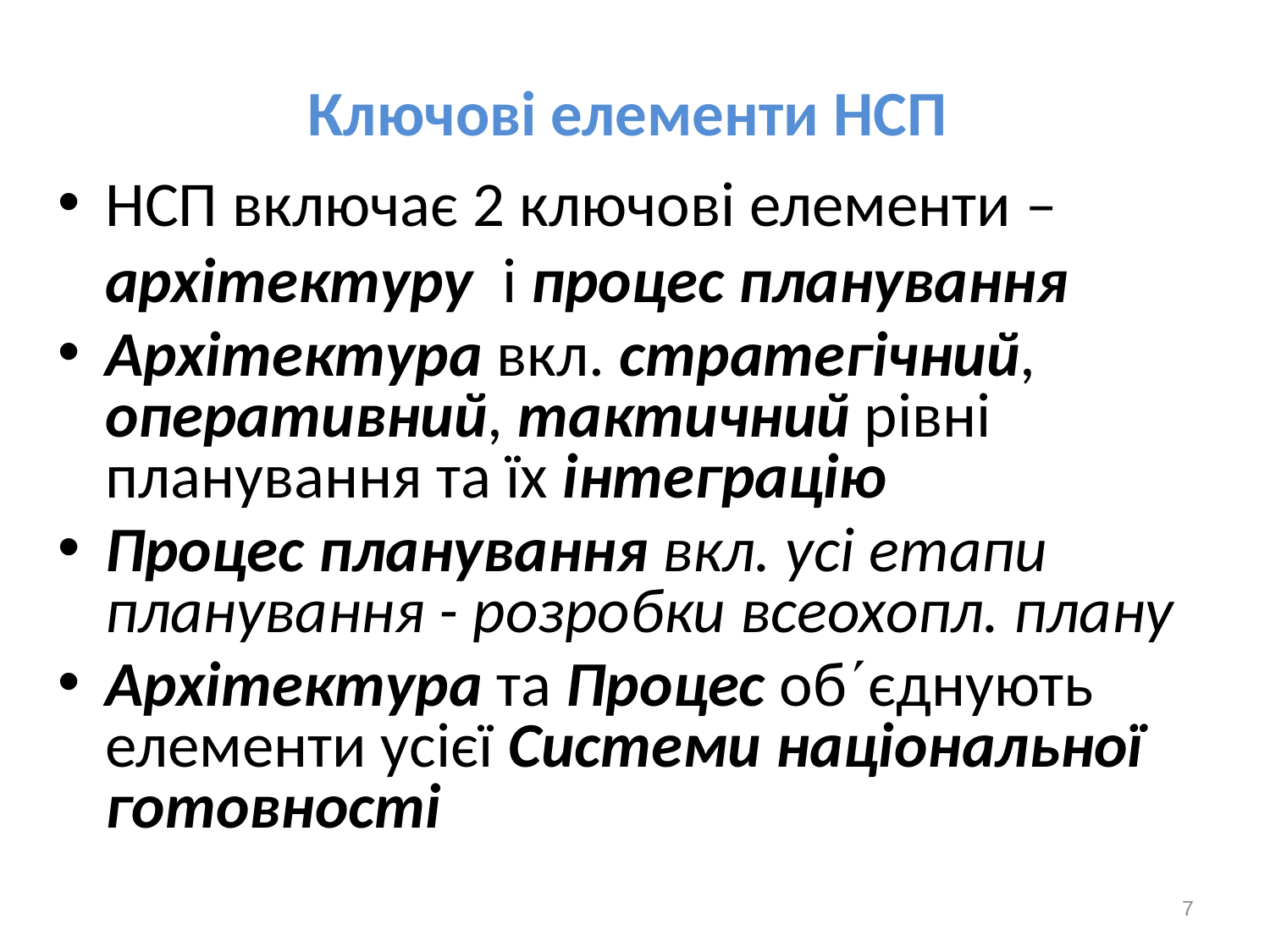

# Ключові елементи НСП
НСП включає 2 ключові елементи – архітектуру  і процес планування
Архітектура вкл. стратегічний, оперативний, тактичний рівні планування та їх інтеграцію
Процес планування вкл. усі етапи планування - розробки всеохопл. плану
Архітектура та Процес об′єднують елементи усієї Системи національної готовності

7